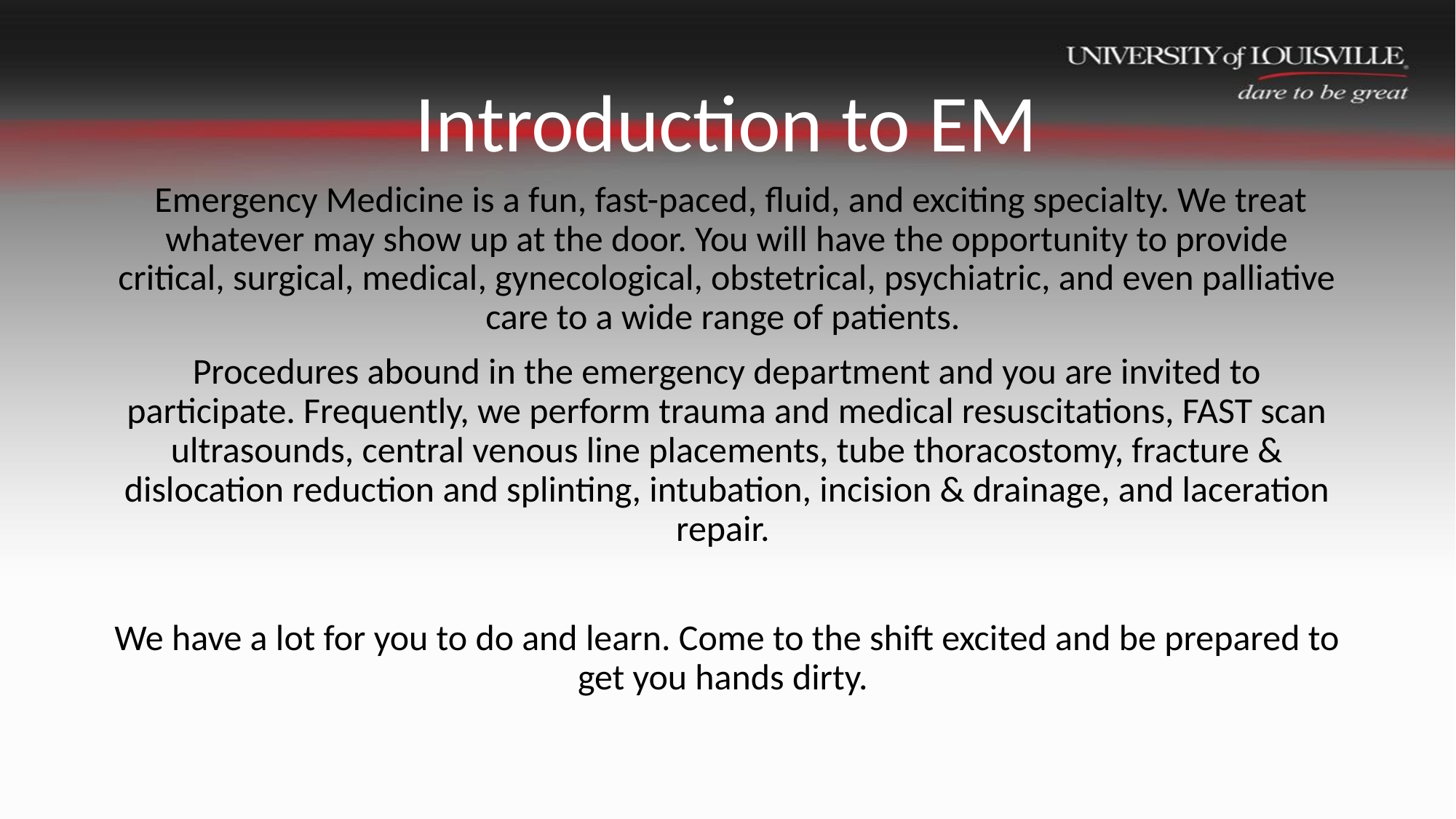

# Introduction to EM
 Emergency Medicine is a fun, fast-paced, fluid, and exciting specialty. We treat whatever may show up at the door. You will have the opportunity to provide critical, surgical, medical, gynecological, obstetrical, psychiatric, and even palliative care to a wide range of patients.
Procedures abound in the emergency department and you are invited to participate. Frequently, we perform trauma and medical resuscitations, FAST scan ultrasounds, central venous line placements, tube thoracostomy, fracture & dislocation reduction and splinting, intubation, incision & drainage, and laceration repair.

We have a lot for you to do and learn. Come to the shift excited and be prepared to get you hands dirty.